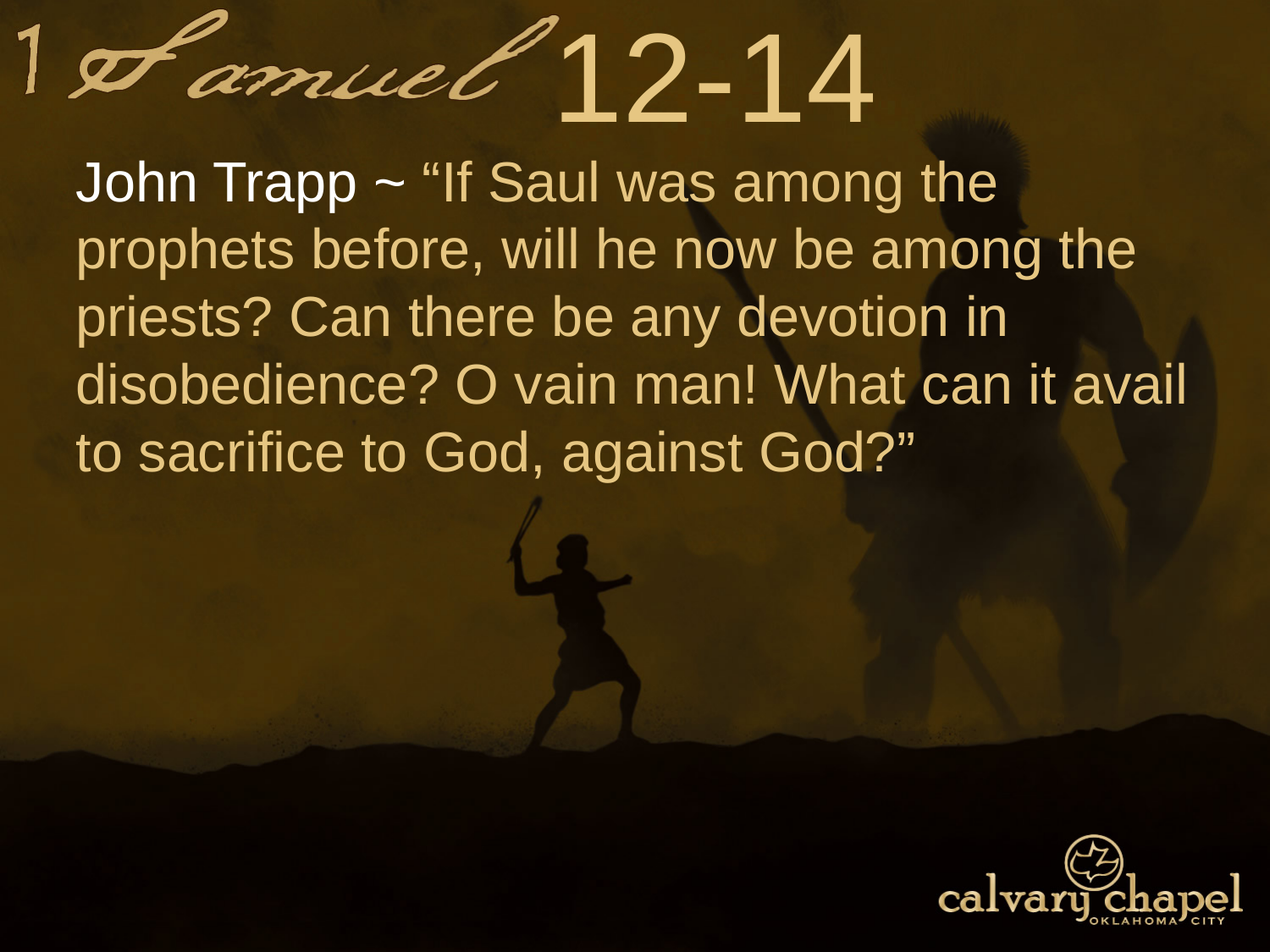

12-14
John Trapp ~ “If Saul was among the prophets before, will he now be among the priests? Can there be any devotion in disobedience? O vain man! What can it avail to sacrifice to God, against God?”